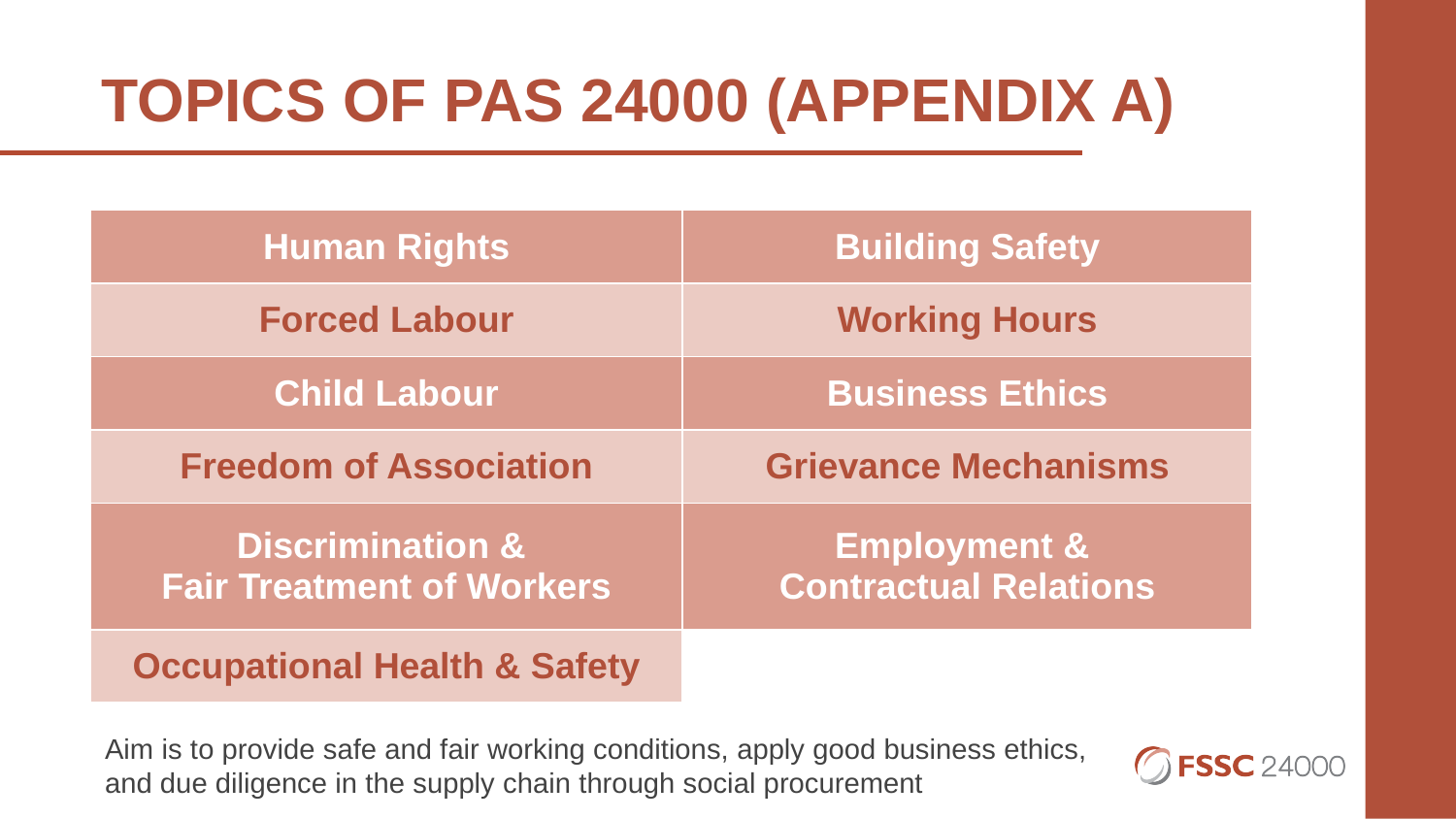

# TOPICS OF PAS 24000 (APPENDIX A)
| Human Rights | Building Safety |
| --- | --- |
| Forced Labour | Working Hours |
| Child Labour | Business Ethics |
| Freedom of Association | Grievance Mechanisms |
| Discrimination & Fair Treatment of Workers | Employment & Contractual Relations |
| Occupational Health & Safety |  |
Aim is to provide safe and fair working conditions, apply good business ethics, and due diligence in the supply chain through social procurement